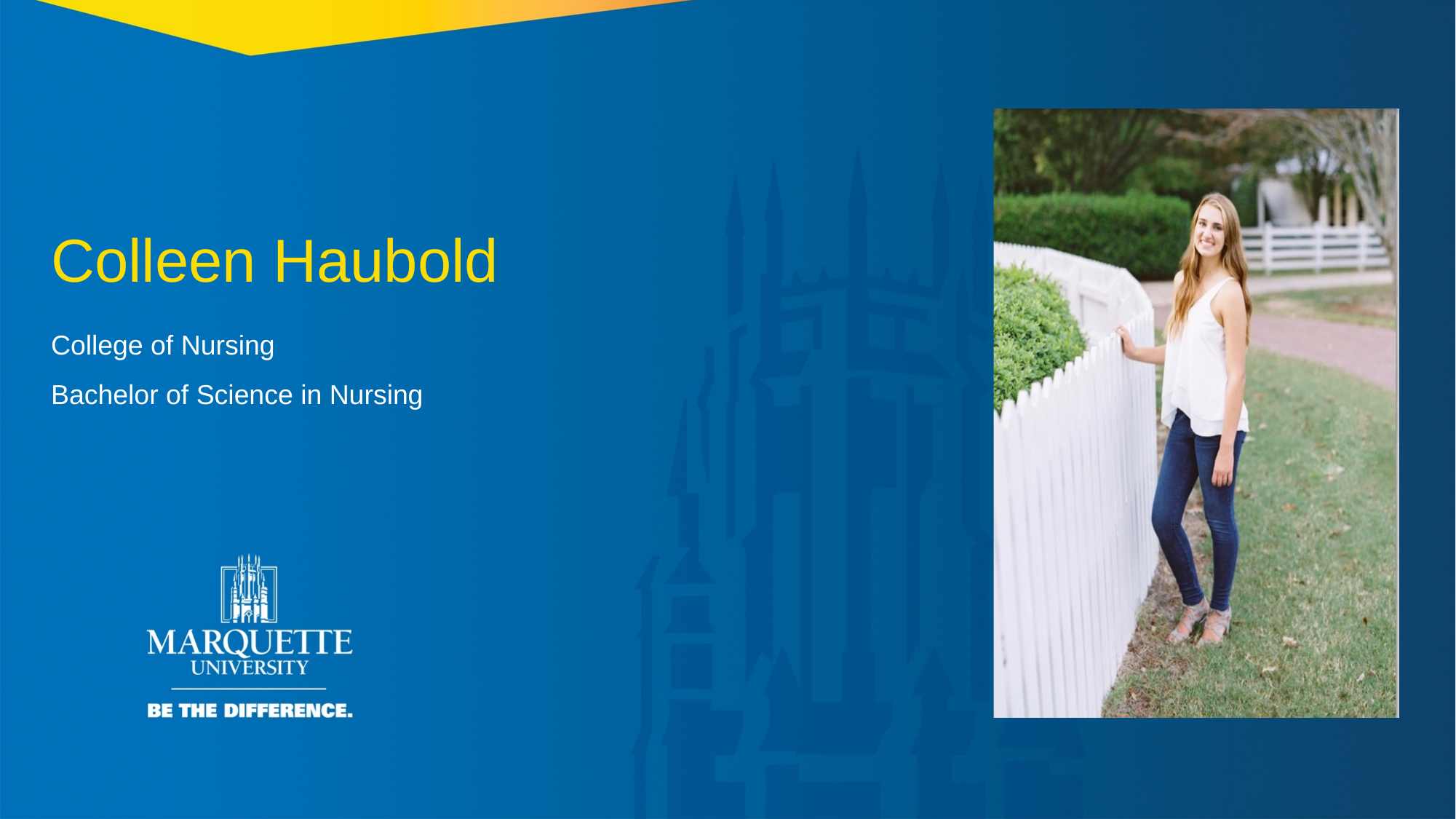

Colleen Haubold
College of Nursing
Bachelor of Science in Nursing